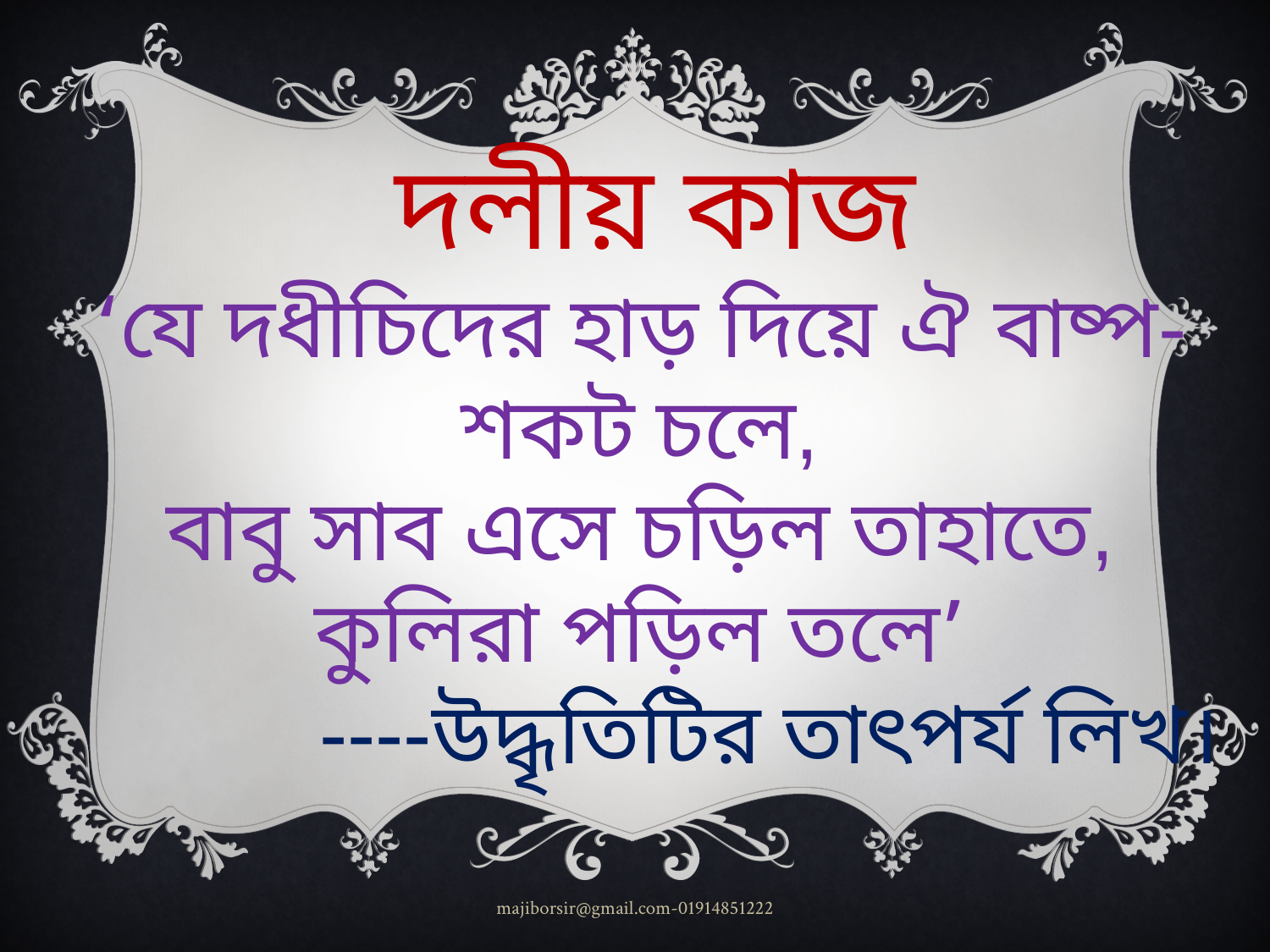

দলীয় কাজ
‘যে দধীচিদের হাড় দিয়ে ঐ বাষ্প-শকট চলে,
বাবু সাব এসে চড়িল তাহাতে, কুলিরা পড়িল তলে’
           ----উদ্ধৃতিটির তাৎপর্য লিখ।
majiborsir@gmail.com-01914851222